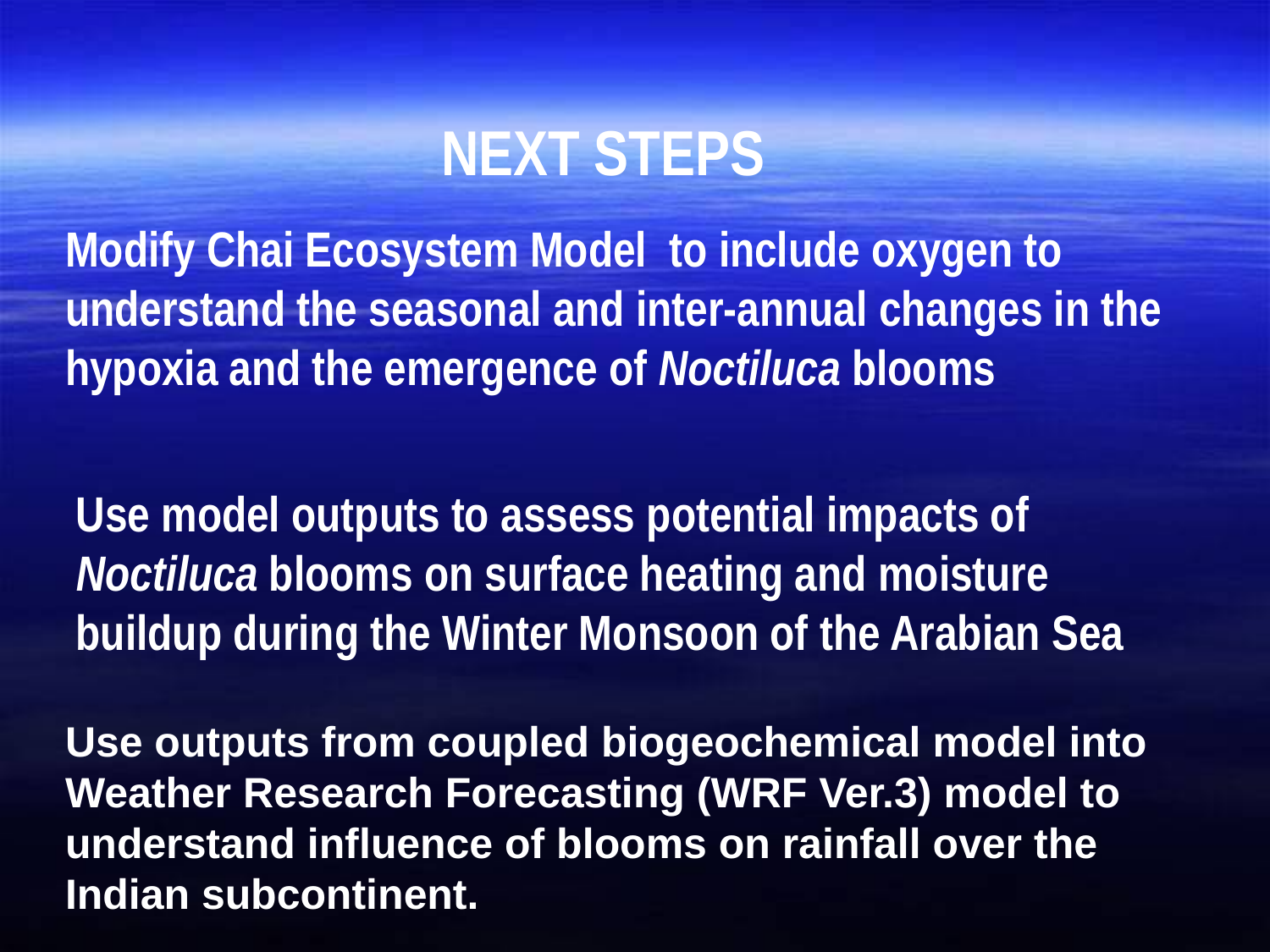

NEXT STEPS
Modify Chai Ecosystem Model  to include oxygen to understand the seasonal and inter-annual changes in the hypoxia and the emergence of Noctiluca blooms
Use model outputs to assess potential impacts of Noctiluca blooms on surface heating and moisture buildup during the Winter Monsoon of the Arabian Sea
Use outputs from coupled biogeochemical model into Weather Research Forecasting (WRF Ver.3) model to understand influence of blooms on rainfall over the Indian subcontinent.